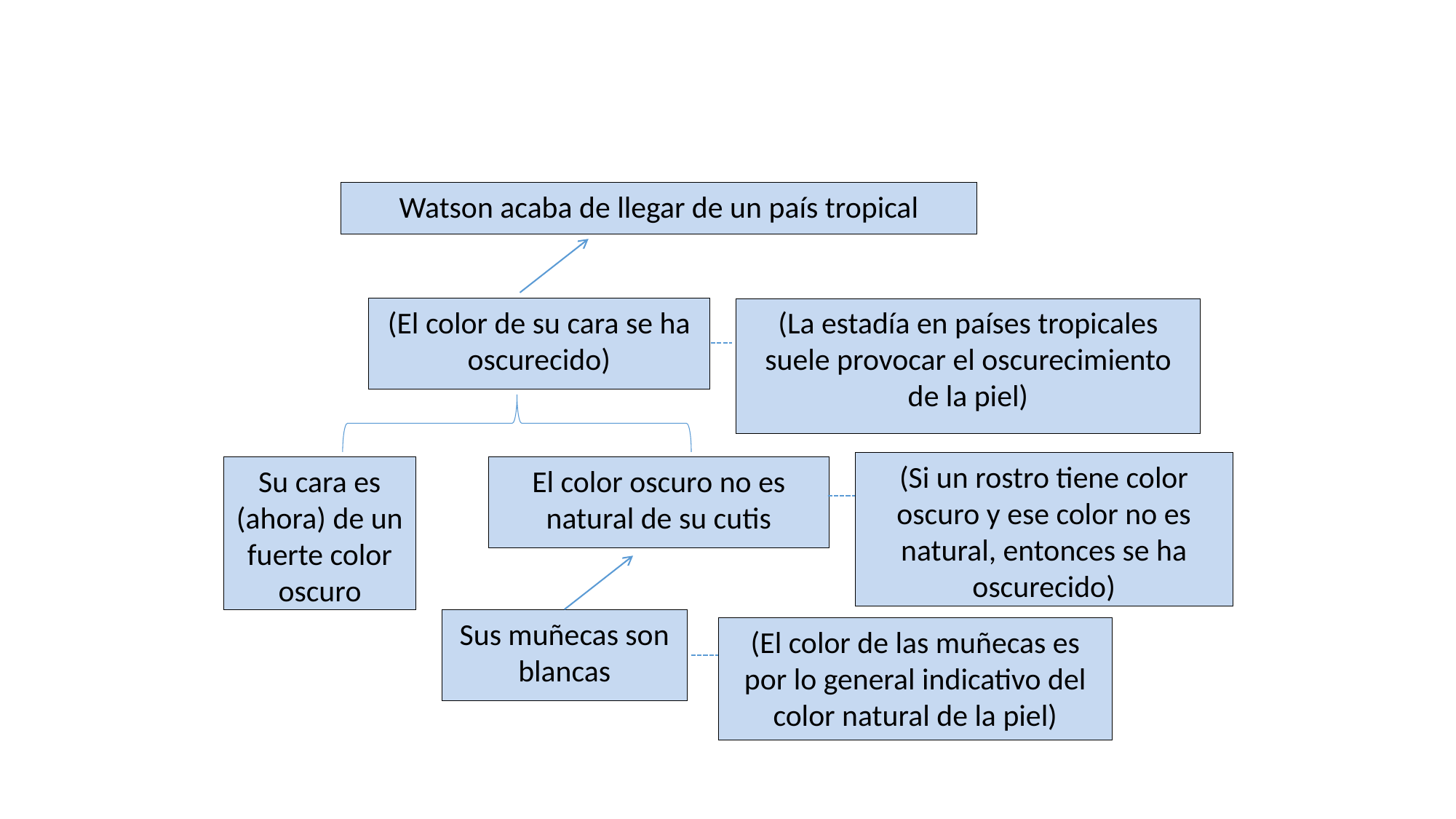

#

Watson acaba de llegar de un país tropical

(El color de su cara se ha oscurecido)
(La estadía en países tropicales suele provocar el oscurecimiento de la piel)
(Si un rostro tiene color oscuro y ese color no es natural, entonces se ha oscurecido)
El color oscuro no es natural de su cutis
Su cara es (ahora) de un fuerte color oscuro
Sus muñecas son blancas
(El color de las muñecas es por lo general indicativo del color natural de la piel)